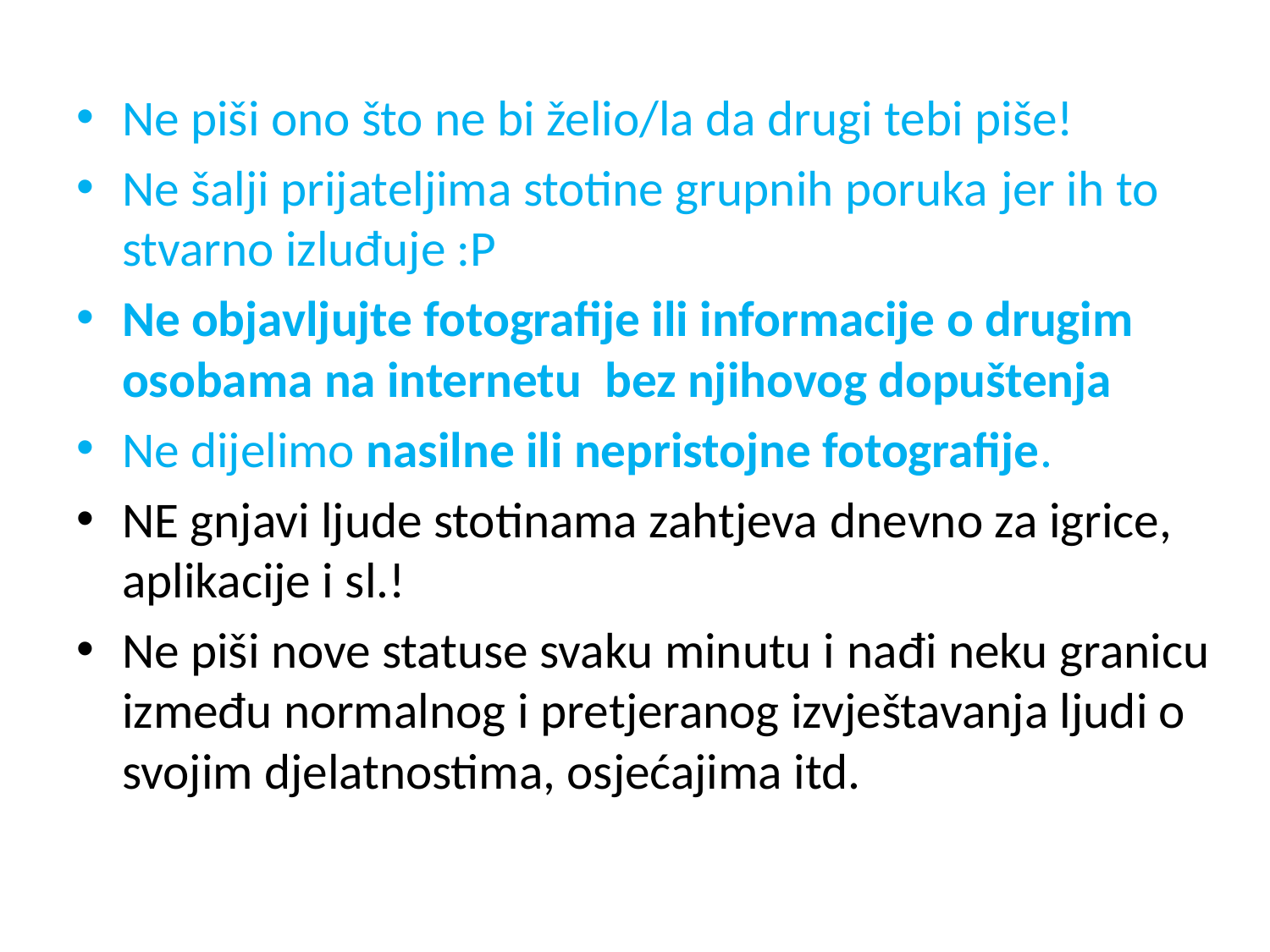

Ne piši ono što ne bi želio/la da drugi tebi piše!
Ne šalji prijateljima stotine grupnih poruka jer ih to stvarno izluđuje :P
Ne objavljujte fotografije ili informacije o drugim osobama na internetu  bez njihovog dopuštenja
Ne dijelimo nasilne ili nepristojne fotografije.
NE gnjavi ljude stotinama zahtjeva dnevno za igrice, aplikacije i sl.!
Ne piši nove statuse svaku minutu i nađi neku granicu između normalnog i pretjeranog izvještavanja ljudi o svojim djelatnostima, osjećajima itd.